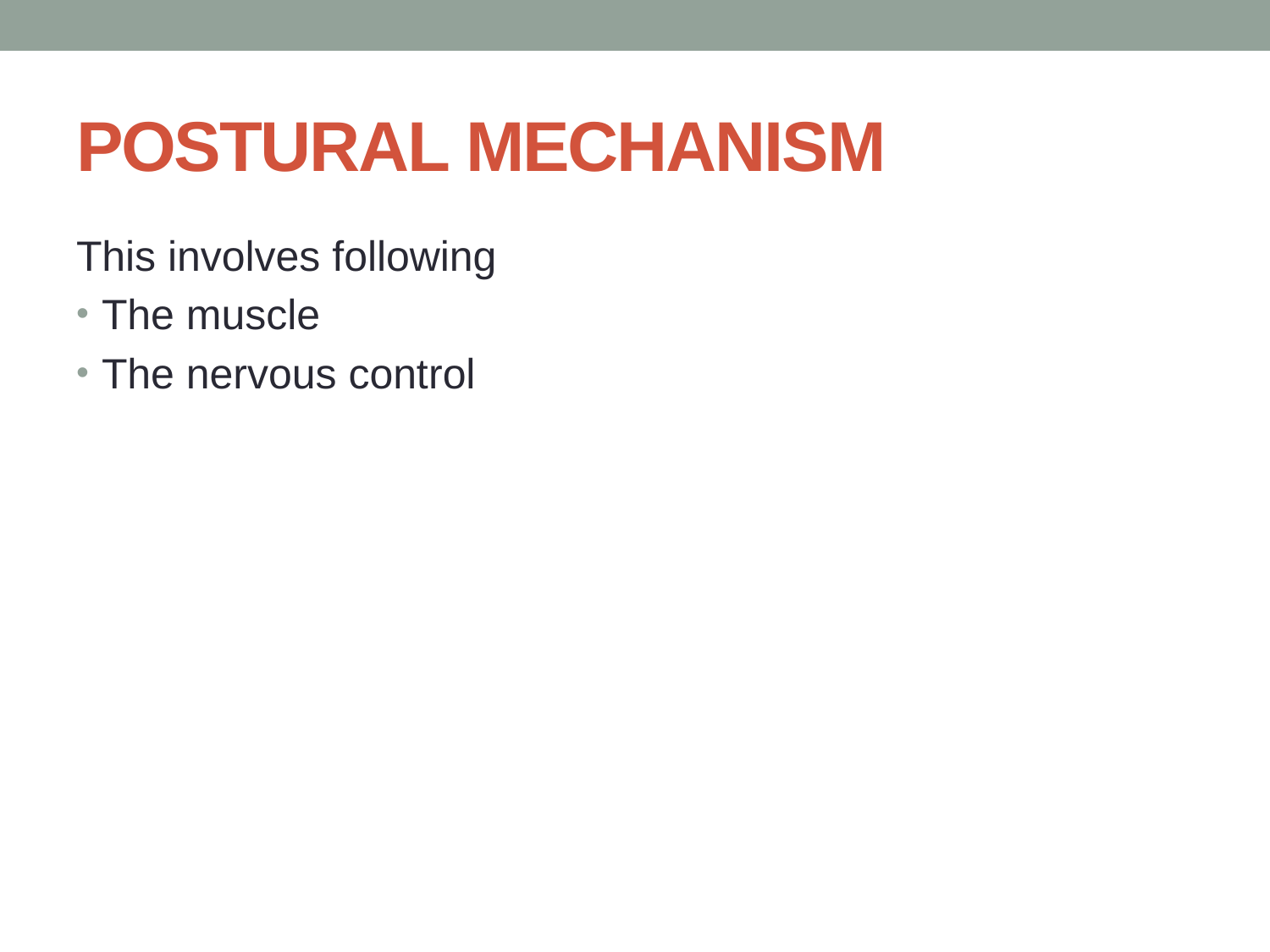

# POSTURAL MECHANISM
This involves following
The muscle
The nervous control